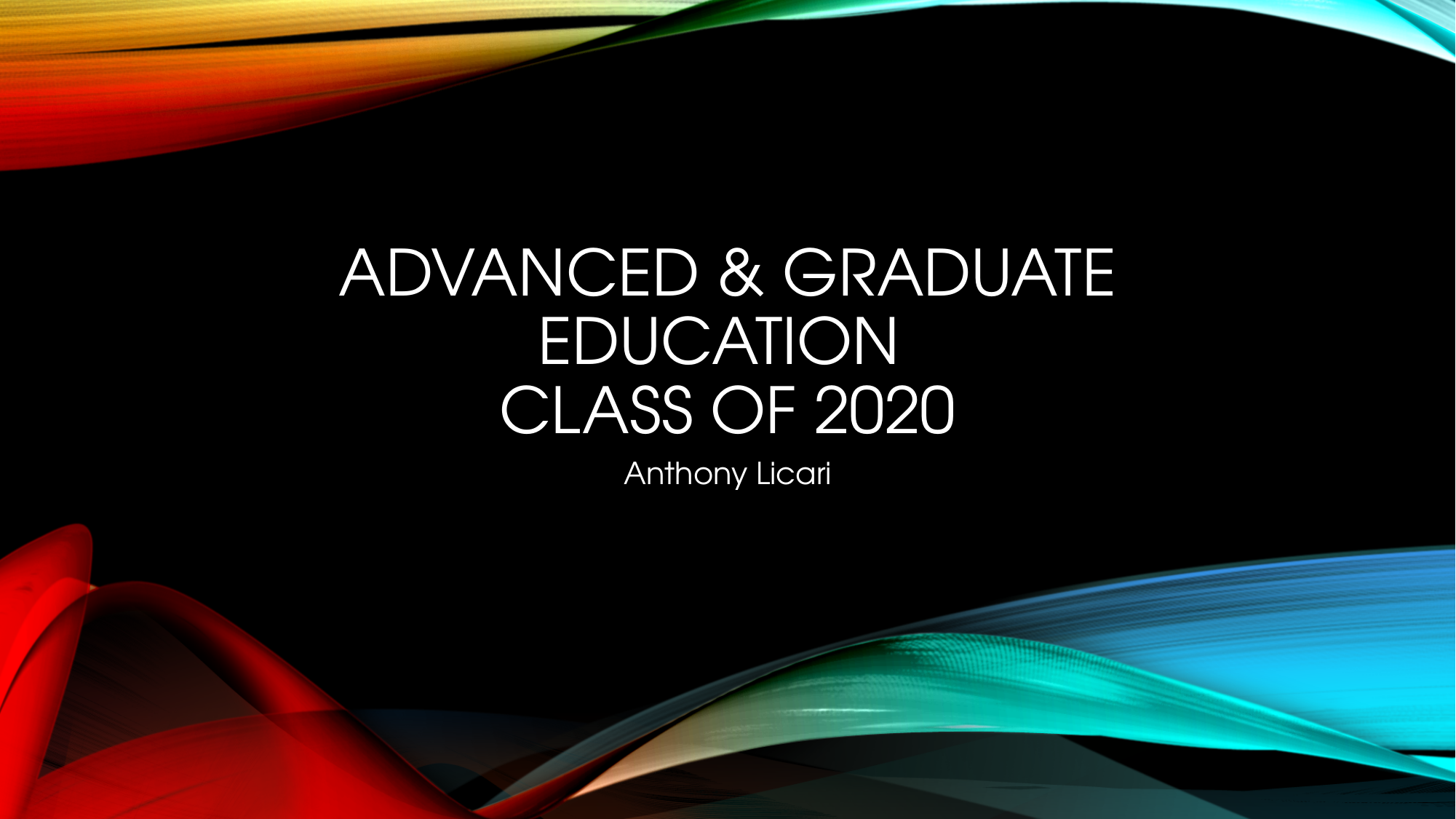

# Advanced & Graduate Education Class of 2020
Anthony Licari